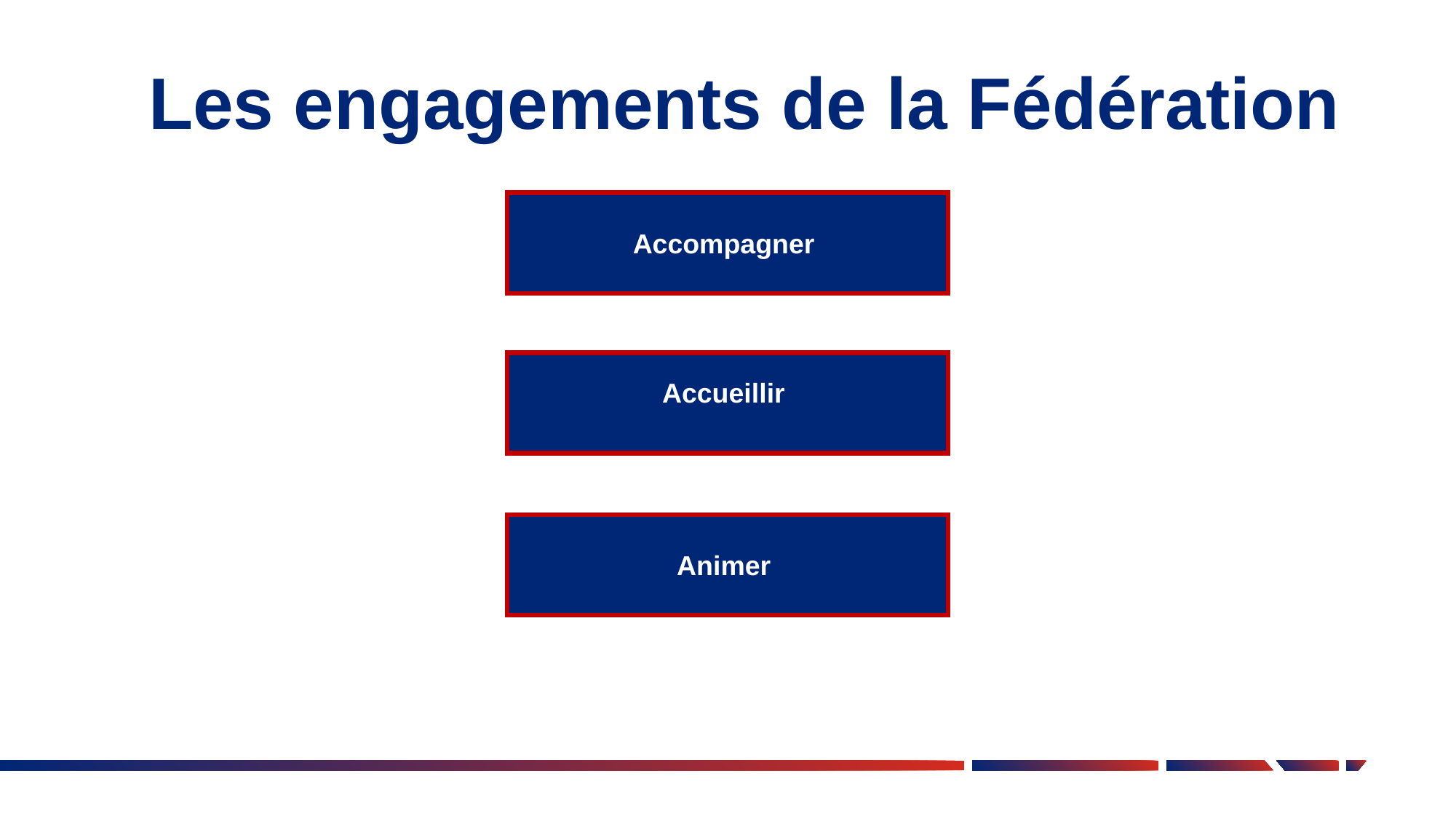

Les engagements de la Fédération

Accompagner

Accueillir

Animer